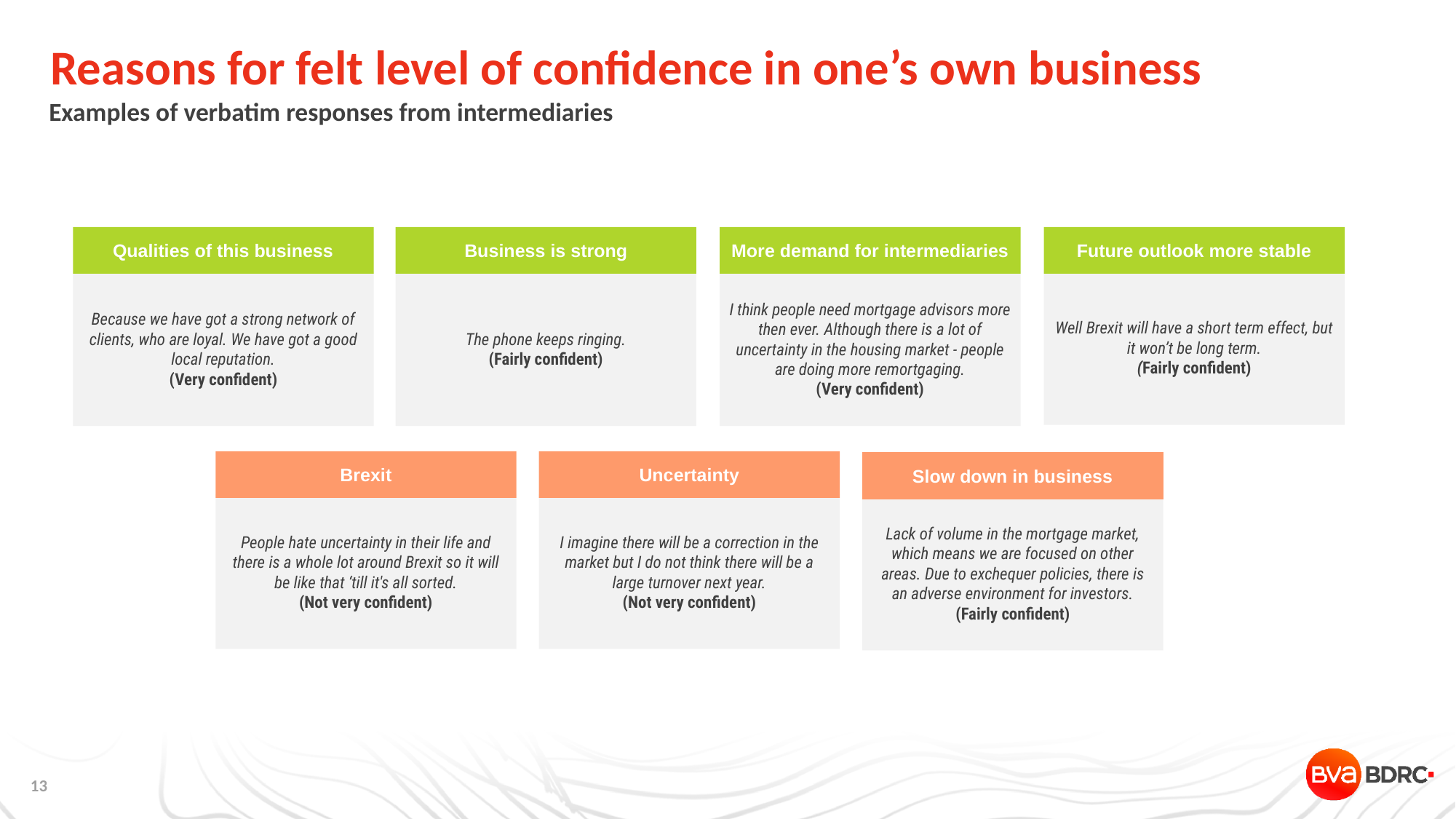

# Reasons for felt level of confidence in one’s own business
Examples of verbatim responses from intermediaries
Qualities of this business
Business is strong
More demand for intermediaries
Future outlook more stable
Well Brexit will have a short term effect, but it won’t be long term.
(Fairly confident)
Because we have got a strong network of clients, who are loyal. We have got a good local reputation.
(Very confident)
The phone keeps ringing.
(Fairly confident)
I think people need mortgage advisors more then ever. Although there is a lot of uncertainty in the housing market - people are doing more remortgaging.
(Very confident)
Brexit
Uncertainty
Slow down in business
People hate uncertainty in their life and there is a whole lot around Brexit so it will be like that ‘till it's all sorted.
(Not very confident)
I imagine there will be a correction in the market but I do not think there will be a large turnover next year.
(Not very confident)
Lack of volume in the mortgage market, which means we are focused on other areas. Due to exchequer policies, there is an adverse environment for investors.
(Fairly confident)